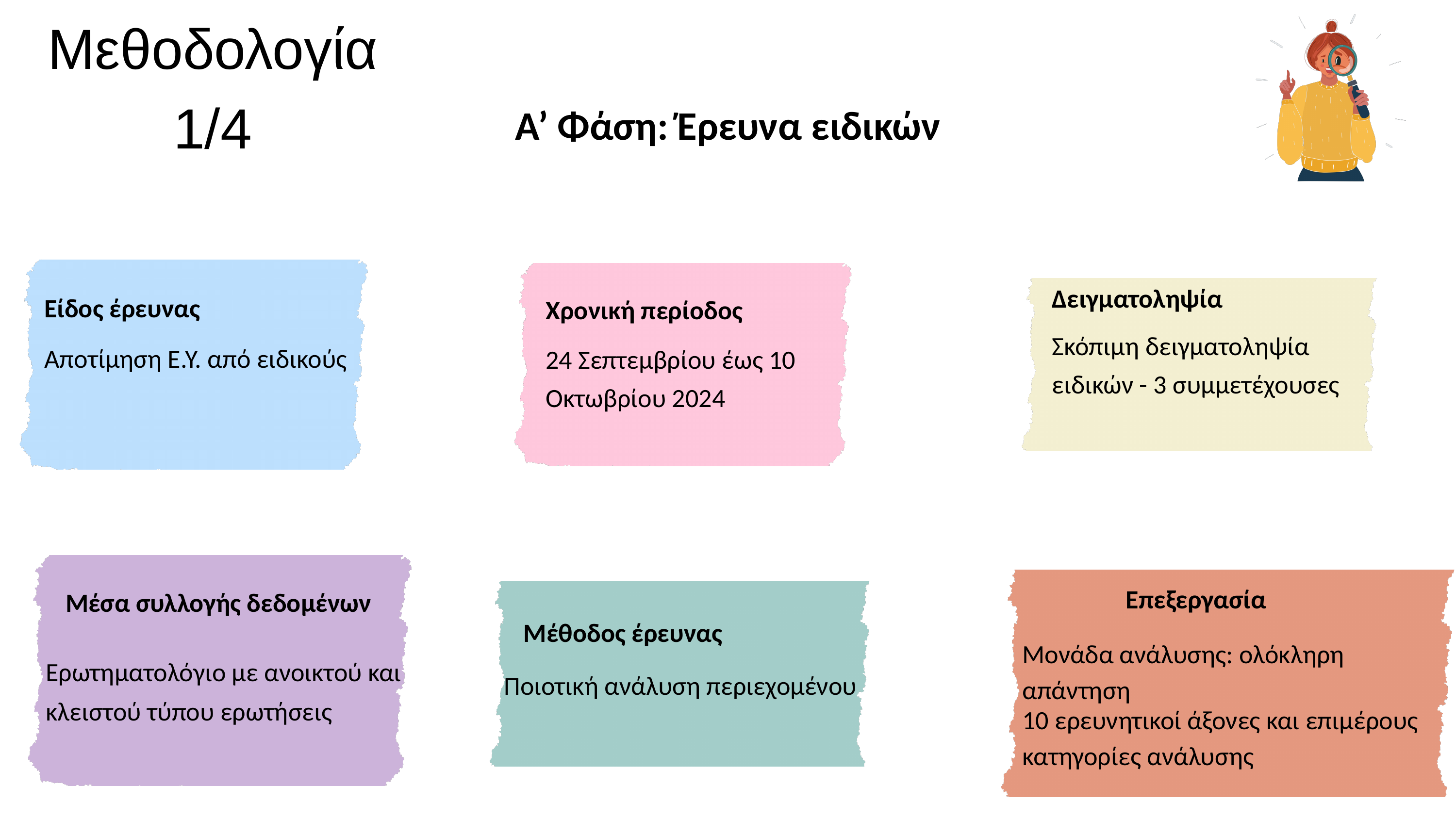

Μεθοδολογία 1/4

Α’ Φάση: Έρευνα ειδικών

Είδος έρευνας
Αποτίμηση Ε.Υ. από ειδικούς

Χρονική περίοδος
24 Σεπτεμβρίου έως 10 Οκτωβρίου 2024

Δειγματοληψία
Σκόπιμη δειγματοληψία ειδικών - 3 συμμετέχουσες

Μέσα συλλογής δεδομένων
Ερωτηματολόγιο με ανοικτού και κλειστού τύπου ερωτήσεις

Επεξεργασία
Μονάδα ανάλυσης: ολόκληρη απάντηση
10 ερευνητικοί άξονες και επιμέρους κατηγορίες ανάλυσης

Μέθοδος έρευνας
Ποιοτική ανάλυση περιεχομένου